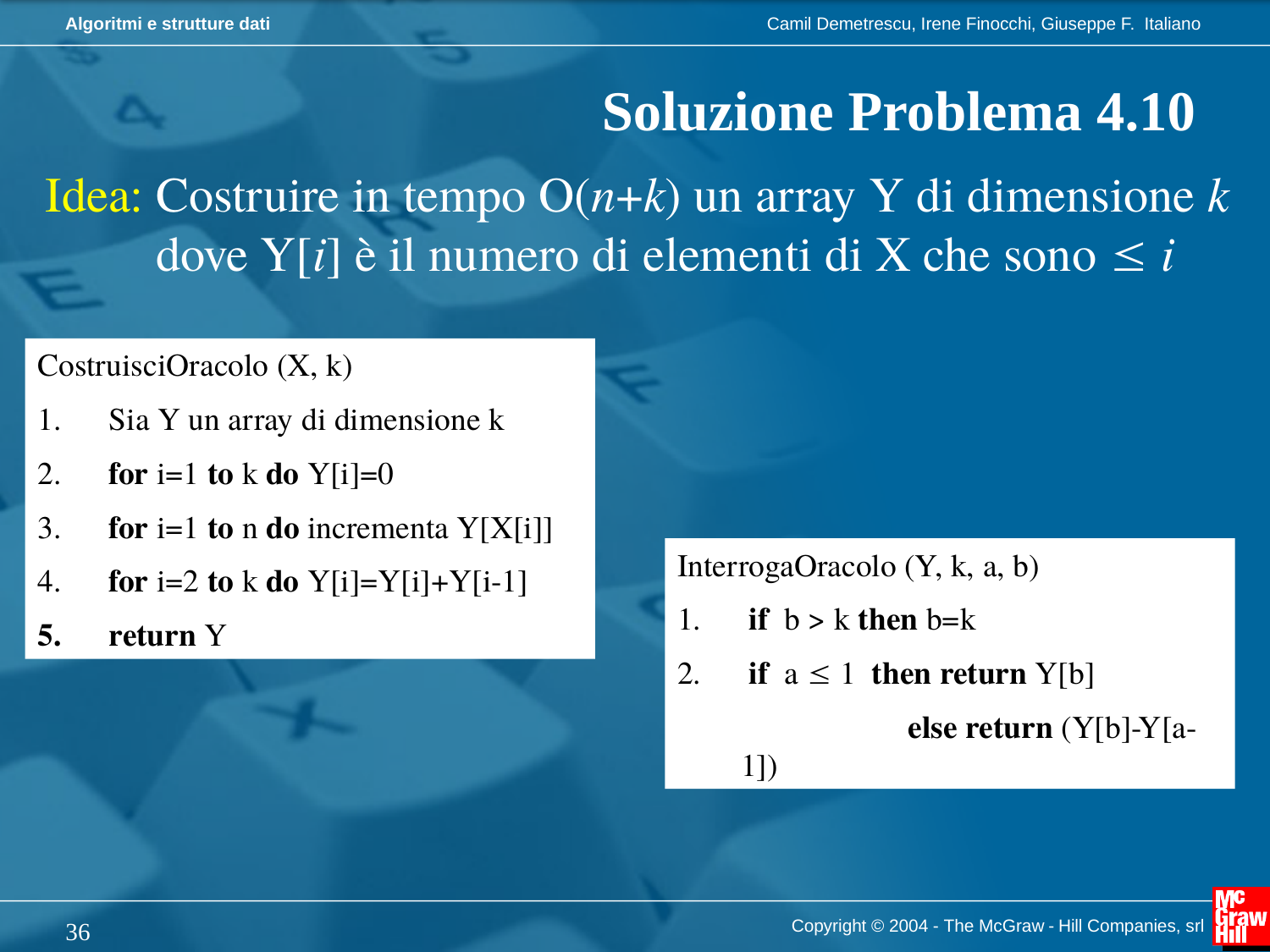

# Soluzione Problema 4.10
Idea: Costruire in tempo O(n+k) un array Y di dimensione k
         dove Y[i] è il numero di elementi di X che sono ≤ i
CostruisciOracolo (X, k)
 Sia Y un array di dimensione k
 for i=1 to k do Y[i]=0
 for i=1 to n do incrementa Y[X[i]]
 for i=2 to k do Y[i]=Y[i]+Y[i-1]
 return Y
InterrogaOracolo (Y, k, a, b)
 if  b > k then b=k
 if  a ≤ 1  then return Y[b]
		     else return (Y[b]-Y[a-1])
Copyright © 2004 - The McGraw - Hill Companies, srl
36